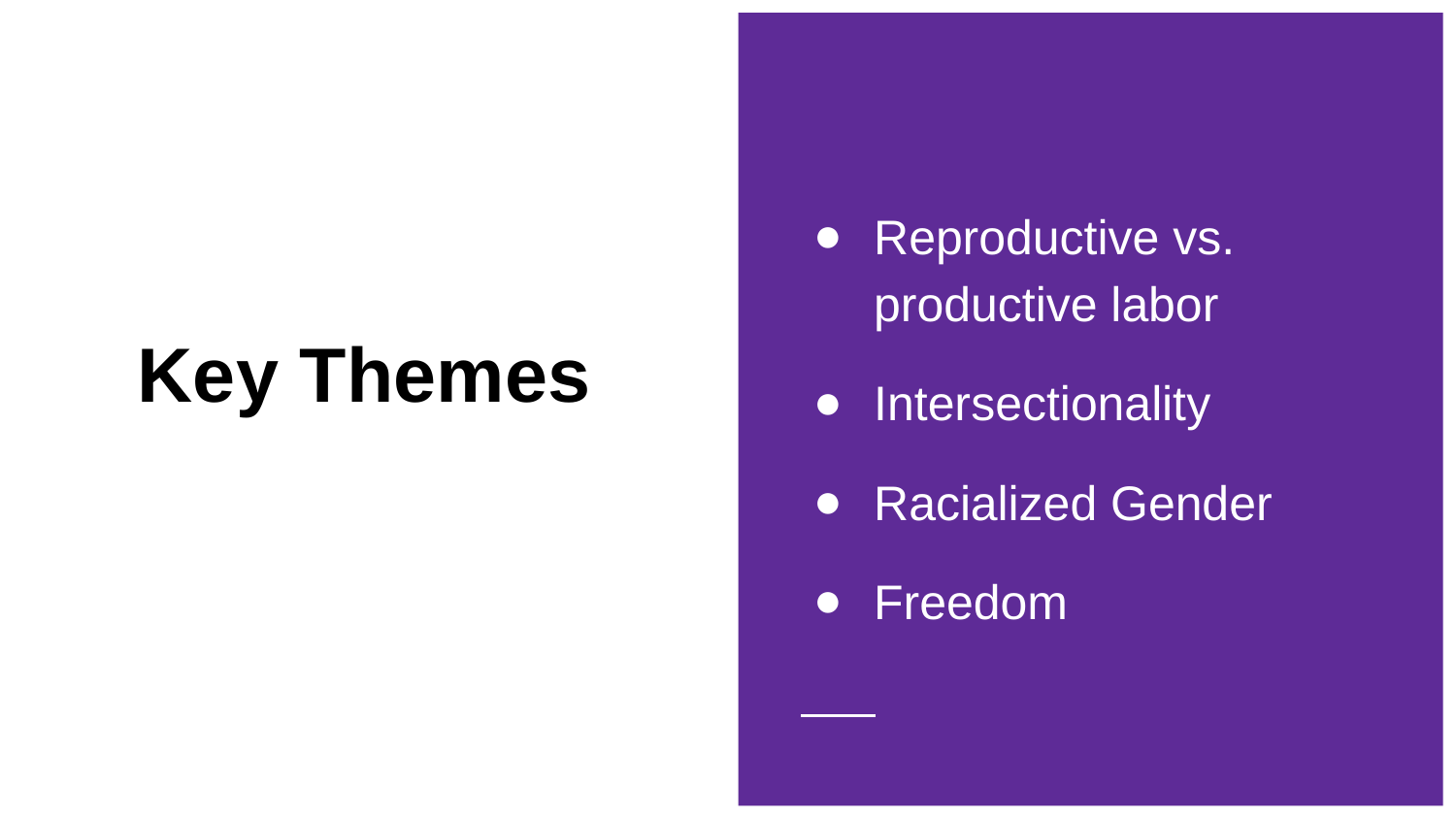

Reproductive vs. productive labor
Intersectionality
Racialized Gender
Freedom

# Key Themes